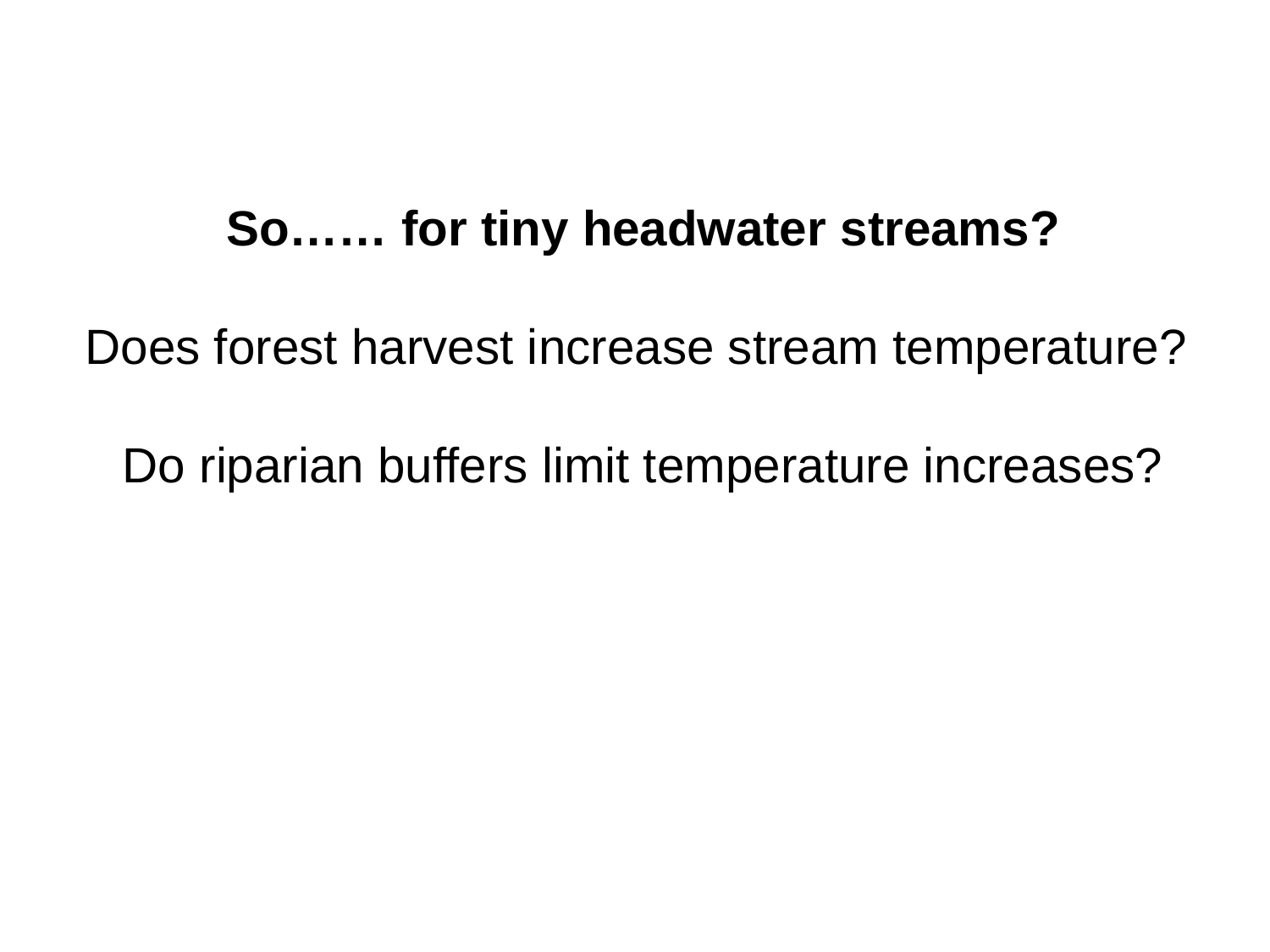

So…… for tiny headwater streams?

Does forest harvest increase stream temperature?

Do riparian buffers limit temperature increases?